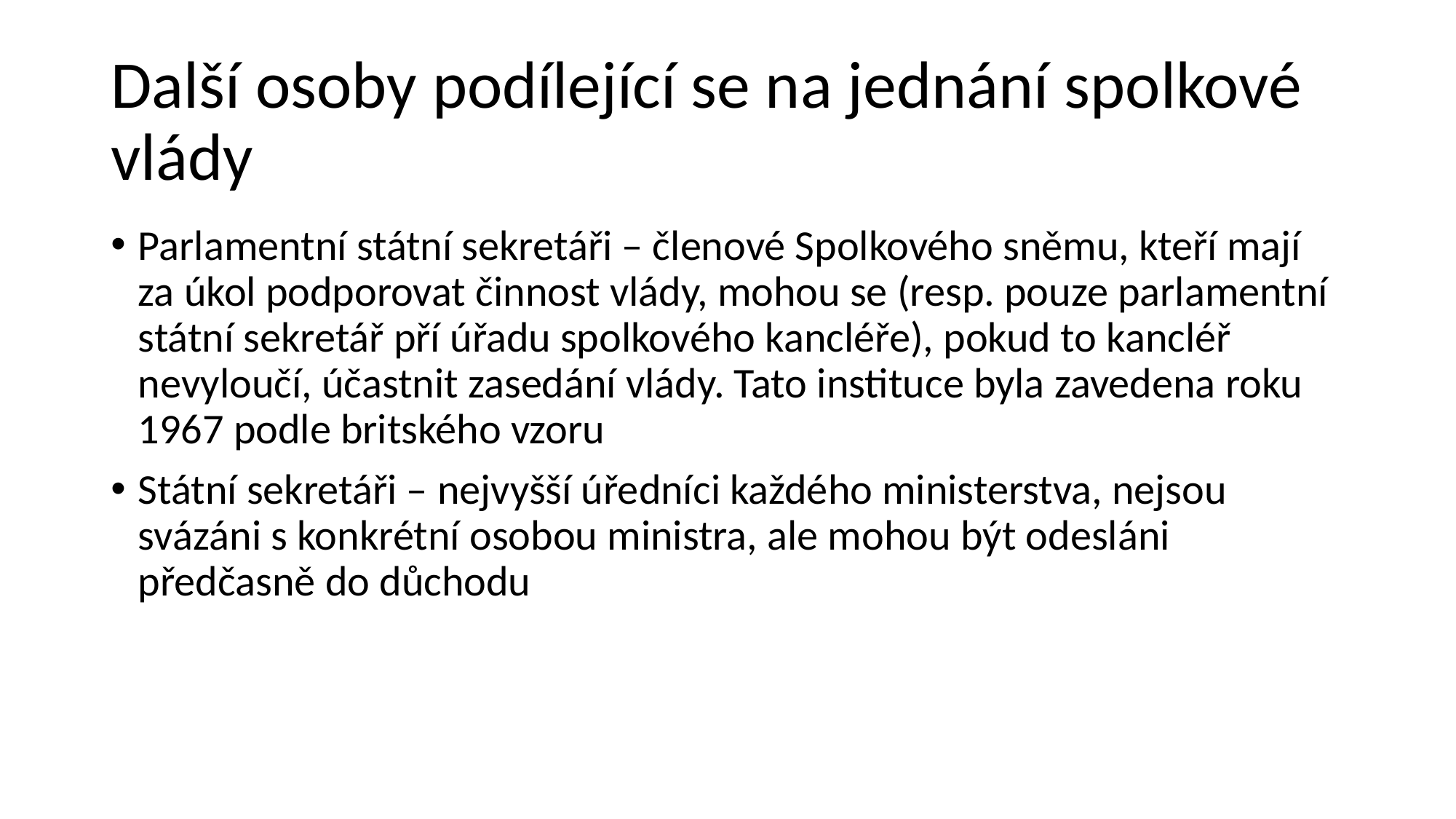

# Další osoby podílející se na jednání spolkové vlády
Parlamentní státní sekretáři – členové Spolkového sněmu, kteří mají za úkol podporovat činnost vlády, mohou se (resp. pouze parlamentní státní sekretář pří úřadu spolkového kancléře), pokud to kancléř nevyloučí, účastnit zasedání vlády. Tato instituce byla zavedena roku 1967 podle britského vzoru
Státní sekretáři – nejvyšší úředníci každého ministerstva, nejsou svázáni s konkrétní osobou ministra, ale mohou být odesláni předčasně do důchodu